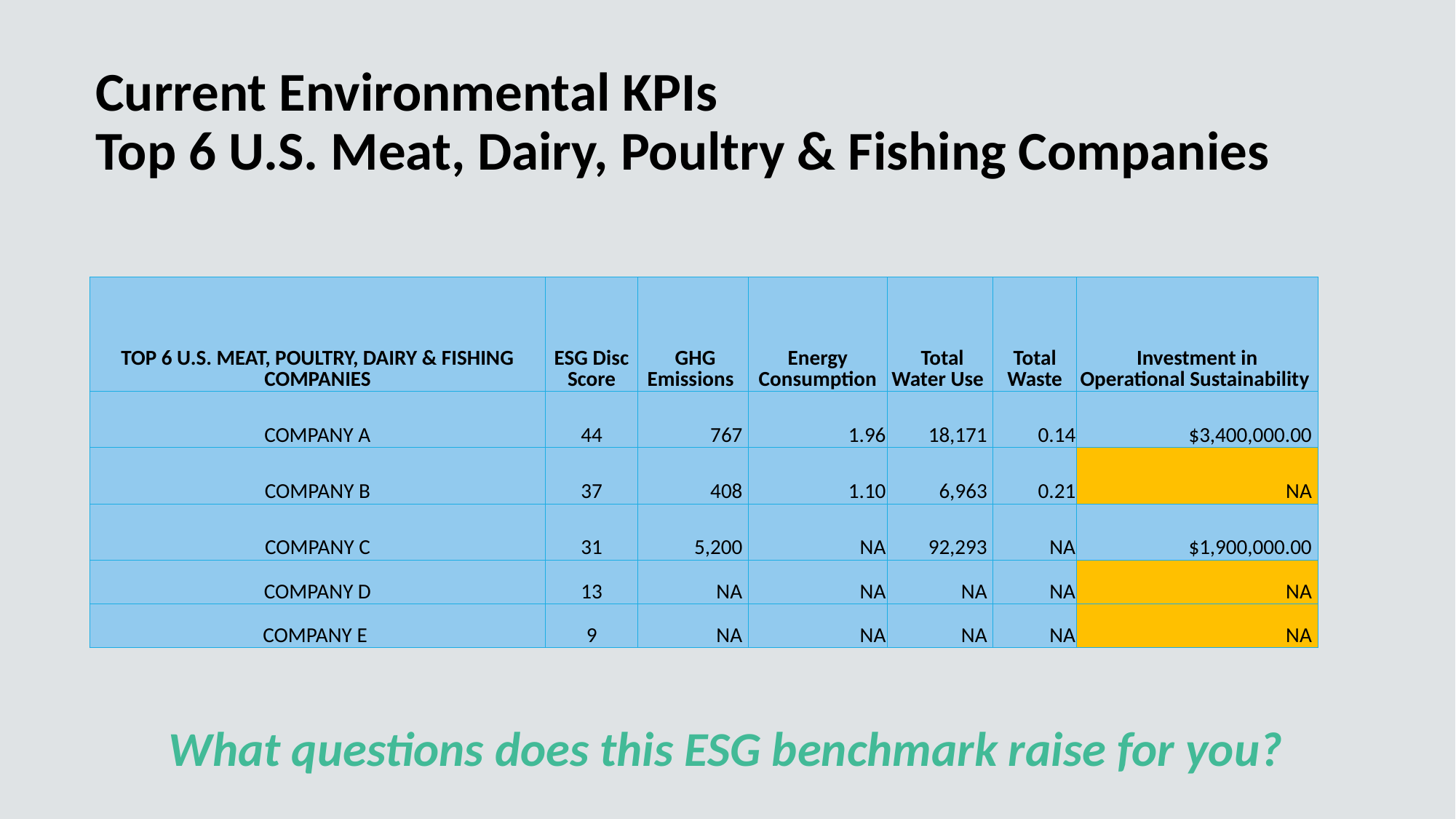

# Current Environmental KPIs Top 6 U.S. Meat, Dairy, Poultry & Fishing Companies
| TOP 6 U.S. MEAT, POULTRY, DAIRY & FISHING COMPANIES | ESG Disc Score | GHG Emissions | Energy Consumption | Total Water Use | Total Waste | Investment in Operational Sustainability |
| --- | --- | --- | --- | --- | --- | --- |
| COMPANY A | 44 | 767 | 1.96 | 18,171 | 0.14 | $3,400,000.00 |
| COMPANY B | 37 | 408 | 1.10 | 6,963 | 0.21 | NA |
| COMPANY C | 31 | 5,200 | NA | 92,293 | NA | $1,900,000.00 |
| COMPANY D | 13 | NA | NA | NA | NA | NA |
| COMPANY E | 9 | NA | NA | NA | NA | NA |
What questions does this ESG benchmark raise for you?